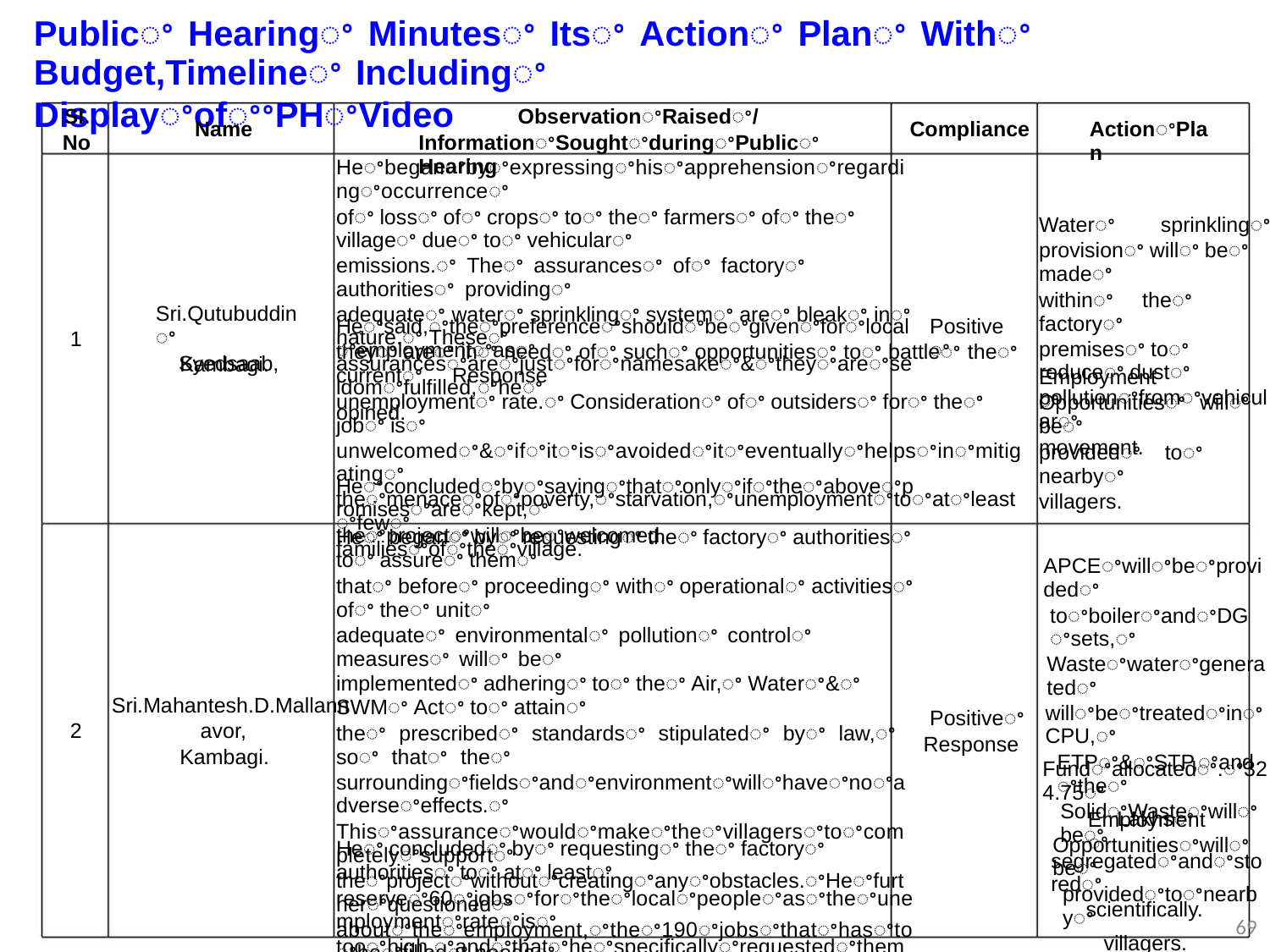

Publicꢀ Hearingꢀ Minutesꢀ Itsꢀ Actionꢀ Planꢀ Withꢀ Budget,Timelineꢀ Includingꢀ
DisplayꢀofꢀꢀPHꢀVideo
Sl.
No
ObservationꢀRaisedꢀ/
InformationꢀSoughtꢀduringꢀPublicꢀHearing
Name
Compliance
ActionꢀPlan
Heꢀbeganꢀbyꢀexpressingꢀhisꢀapprehensionꢀregardingꢀoccurrenceꢀ
ofꢀ lossꢀ ofꢀ cropsꢀ toꢀ theꢀ farmersꢀ ofꢀ theꢀ villageꢀ dueꢀ toꢀ vehicularꢀ
emissions.ꢀ Theꢀ assurancesꢀ ofꢀ factoryꢀ authoritiesꢀ providingꢀ
adequateꢀ waterꢀ sprinklingꢀ systemꢀ areꢀ bleakꢀ inꢀ nature.ꢀ Theseꢀ
assurancesꢀareꢀjustꢀforꢀnamesakeꢀ&ꢀtheyꢀareꢀseldomꢀfulfilled,ꢀheꢀ
opined.
Waterꢀ
sprinklingꢀ
provisionꢀ willꢀ beꢀ madeꢀ
withinꢀ theꢀ factoryꢀ
premisesꢀ toꢀ reduceꢀ dustꢀ
pollutionꢀfromꢀvehicularꢀ
movement.
Sri.Qutubuddinꢀ
Syedsaab,
Heꢀsaid,ꢀtheꢀpreferenceꢀshouldꢀbeꢀgivenꢀforꢀlocalꢀemploymentꢀasꢀ
Positiveꢀ
1
theyꢀ areꢀ inꢀ needꢀ ofꢀ suchꢀ opportunitiesꢀ toꢀ battleꢀ theꢀ currentꢀ Response
unemploymentꢀ rate.ꢀ Considerationꢀ ofꢀ outsidersꢀ forꢀ theꢀ jobꢀ isꢀ
unwelcomedꢀ&ꢀifꢀitꢀisꢀavoidedꢀitꢀeventuallyꢀhelpsꢀinꢀmitigatingꢀ
theꢀmenaceꢀofꢀpoverty,ꢀstarvation,ꢀunemploymentꢀtoꢀatꢀleastꢀfewꢀ
familiesꢀofꢀtheꢀvillage.
Kambagi.
Employmentꢀ
Opportunitiesꢀ willꢀ beꢀ
providedꢀ toꢀ nearbyꢀ
villagers.
Heꢀconcludedꢀbyꢀsayingꢀthatꢀonlyꢀifꢀtheꢀaboveꢀpromisesꢀareꢀkept,ꢀ
theꢀprojectꢀwillꢀbeꢀwelcomed.
Heꢀ beganꢀ byꢀ requestingꢀ theꢀ factoryꢀ authoritiesꢀ toꢀ assureꢀ themꢀ
thatꢀ beforeꢀ proceedingꢀ withꢀ operationalꢀ activitiesꢀ ofꢀ theꢀ unitꢀ
adequateꢀ environmentalꢀ pollutionꢀ controlꢀ measuresꢀ willꢀ beꢀ
implementedꢀ adheringꢀ toꢀ theꢀ Air,ꢀ Waterꢀ&ꢀ SWMꢀ Actꢀ toꢀ attainꢀ
theꢀ prescribedꢀ standardsꢀ stipulatedꢀ byꢀ law,ꢀ soꢀ thatꢀ theꢀ
surroundingꢀfieldsꢀandꢀenvironmentꢀwillꢀhaveꢀnoꢀadverseꢀeffects.ꢀ
Thisꢀassuranceꢀwouldꢀmakeꢀtheꢀvillagersꢀtoꢀcompletelyꢀsupportꢀ
theꢀprojectꢀwithoutꢀcreatingꢀanyꢀobstacles.ꢀHeꢀfurtherꢀquestionedꢀ
aboutꢀtheꢀemployment,ꢀtheꢀ190ꢀjobsꢀthatꢀhasꢀtoꢀbeꢀfilledꢀ,needsꢀ
someꢀ clarityꢀ .Whetherꢀ theꢀ industry,ꢀ recruitsꢀ onlyꢀ fromꢀ theꢀ
surroundingꢀvillagesꢀorꢀwillꢀtheyꢀhireꢀtheꢀcandidatesꢀfromꢀotherꢀ
industriesꢀandꢀplacesꢀtoo?
APCEꢀwillꢀbeꢀprovidedꢀ
toꢀboilerꢀandꢀDGꢀsets,ꢀ
Wasteꢀwaterꢀgeneratedꢀ
willꢀbeꢀtreatedꢀinꢀCPU,ꢀ
ETPꢀ&ꢀSTP,ꢀandꢀtheꢀ
SolidꢀWasteꢀwillꢀbeꢀ
segregatedꢀandꢀstoredꢀ
scientifically.
Sri.Mahantesh.D.Mallann
Positiveꢀ
Response
2
avor,
Kambagi.
Fundꢀallocatedꢀ:ꢀ324.75ꢀ
Lakhsꢀ
Employmentꢀ
Opportunitiesꢀwillꢀbeꢀ
providedꢀtoꢀnearbyꢀ
villagers.
Heꢀ concludedꢀ byꢀ requestingꢀ theꢀ factoryꢀ authoritiesꢀ toꢀ atꢀ leastꢀ
reserveꢀ60ꢀjobsꢀforꢀtheꢀlocalꢀpeopleꢀasꢀtheꢀunemploymentꢀrateꢀisꢀ
tooꢀhigh,ꢀandꢀthatꢀheꢀspecificallyꢀrequestedꢀthemꢀtoꢀconsiderꢀtheꢀ
peopleꢀfromꢀpovertyꢀstrickenꢀorꢀaffectedꢀvillages.ꢀ
69